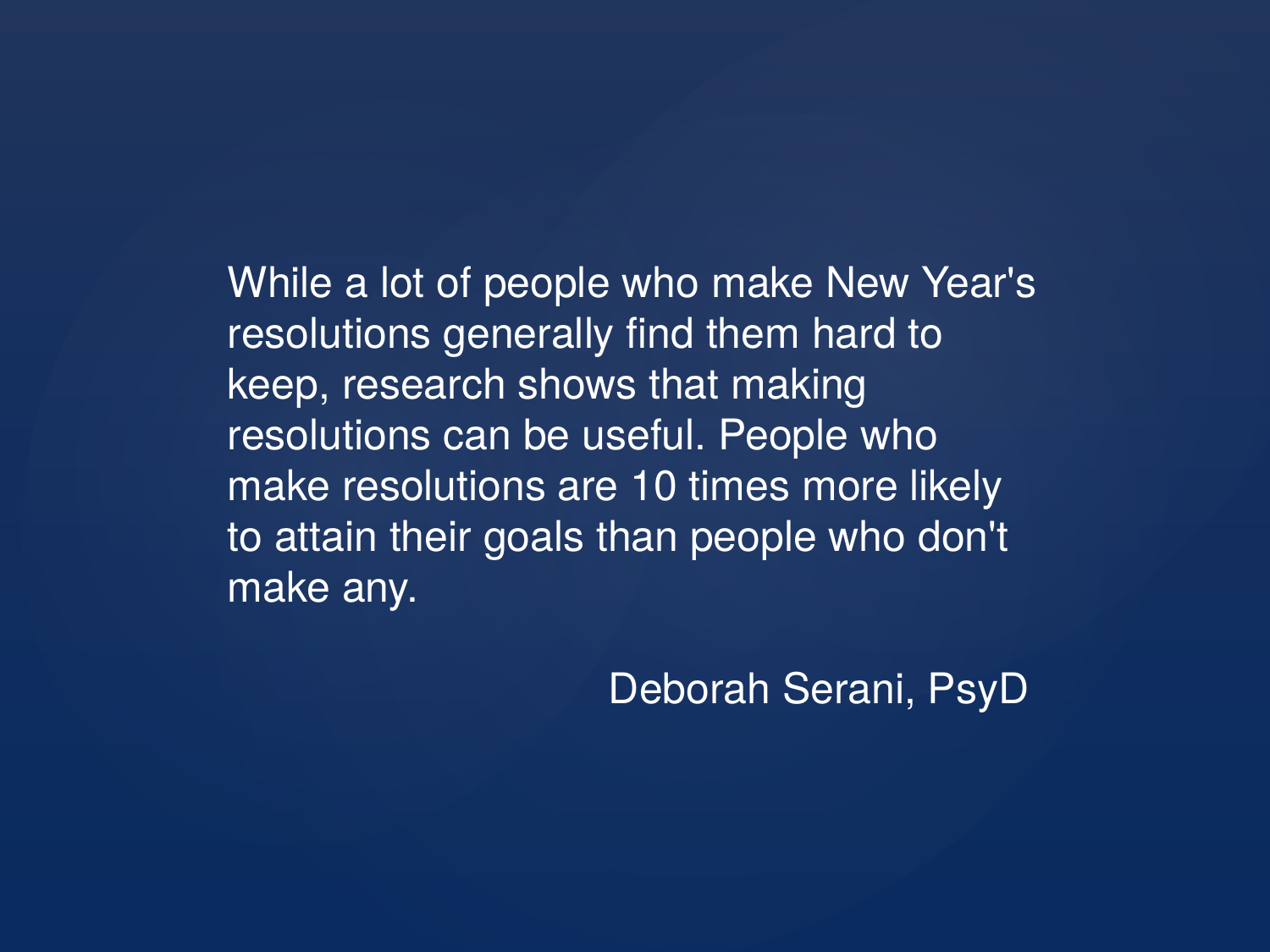

While a lot of people who make New Year's resolutions generally find them hard to keep, research shows that making resolutions can be useful. People who make resolutions are 10 times more likely to attain their goals than people who don't make any.

		  	Deborah Serani, PsyD